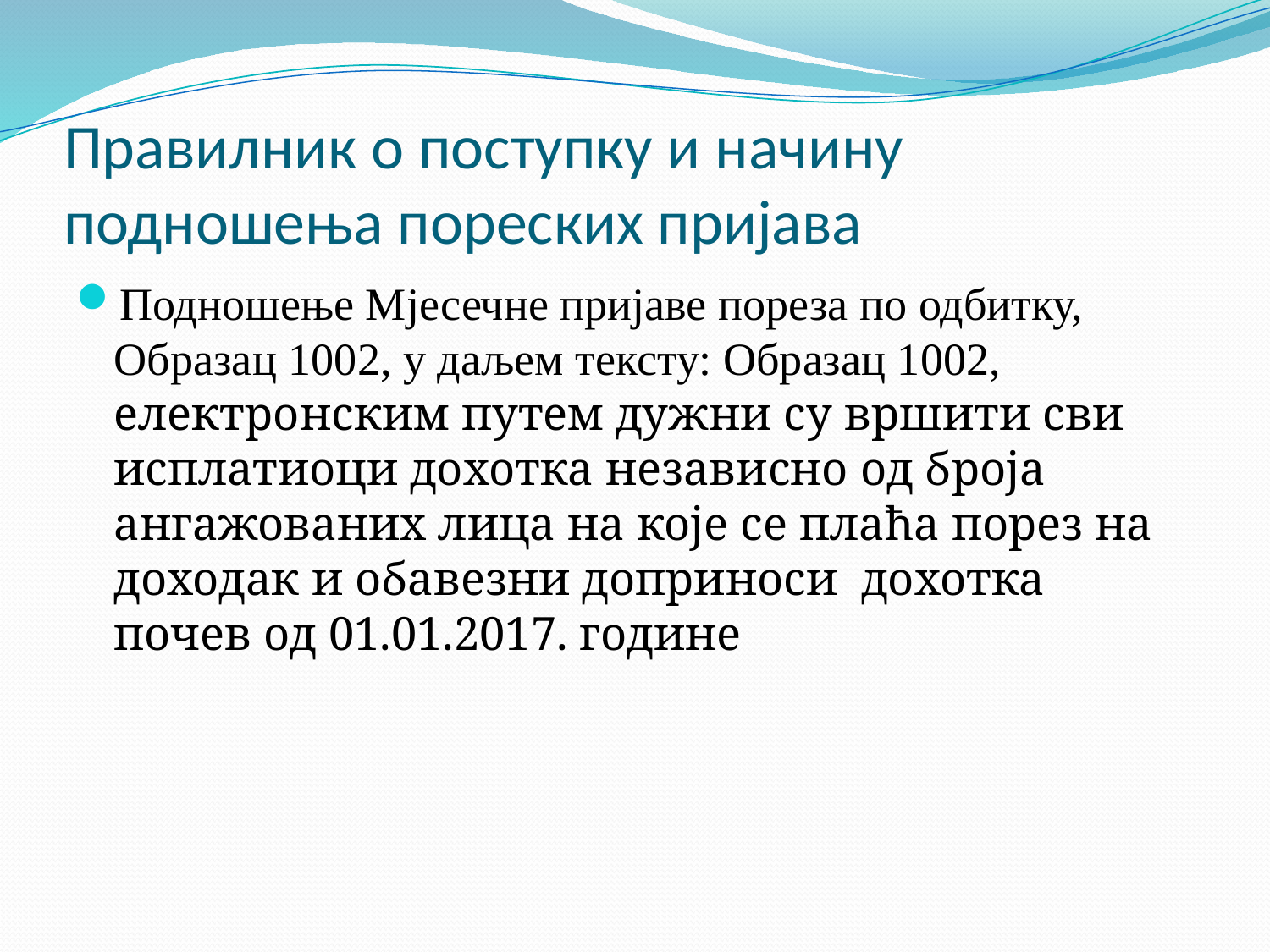

# Правилник о поступку и начину подношења пореских пријава
Подношење Мјесечне пријаве пореза по одбитку, Образац 1002, у даљем тексту: Образац 1002,  електронским путем дужни су вршити сви  исплатиоци дохотка независно од броја ангажованих лица на које се плаћа порез на доходак и обавезни доприноси  дохотка  почев од 01.01.2017. године